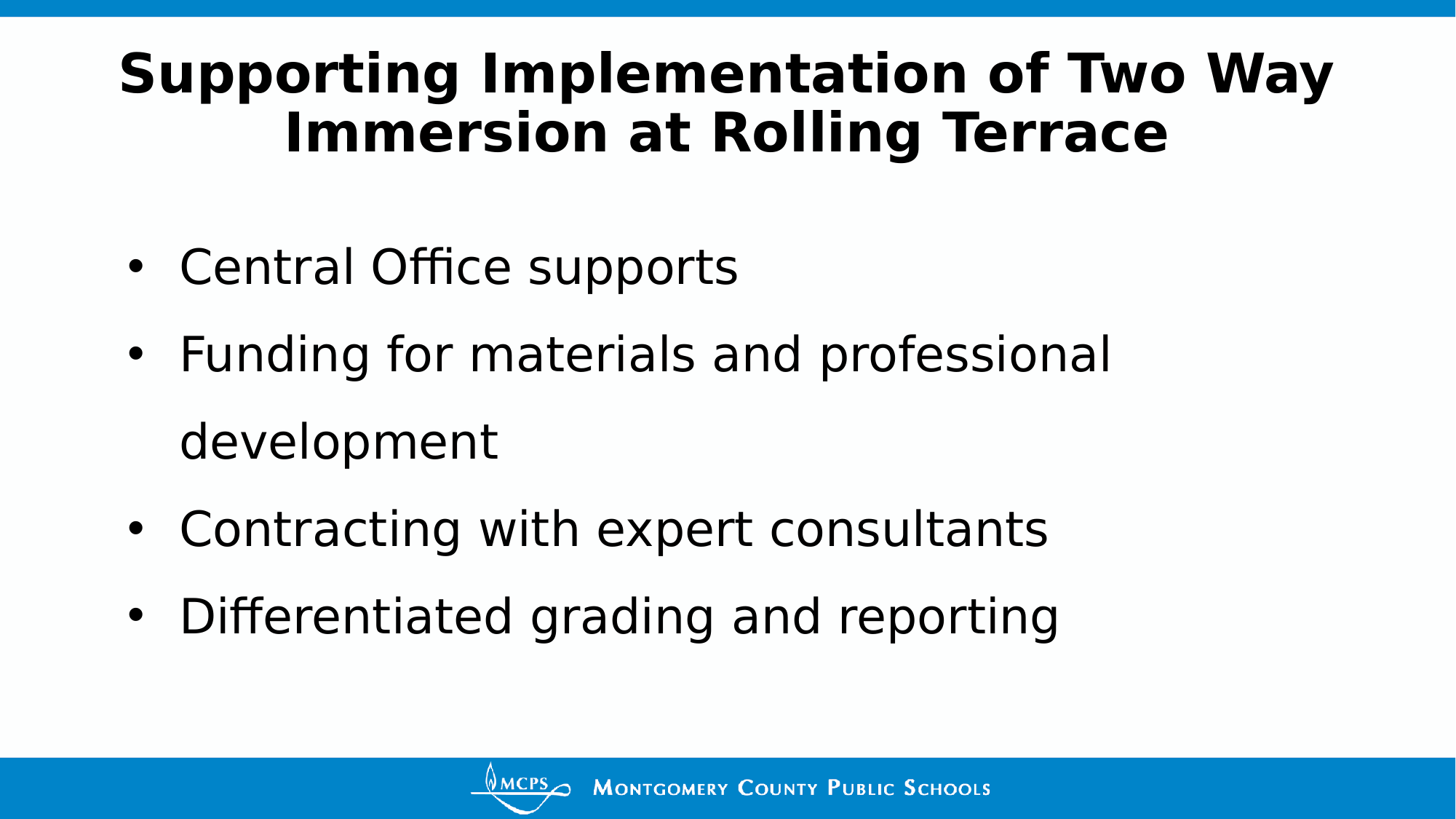

# Supporting Implementation of Two Way Immersion at Rolling Terrace
Central Office supports
Funding for materials and professional development
Contracting with expert consultants
Differentiated grading and reporting